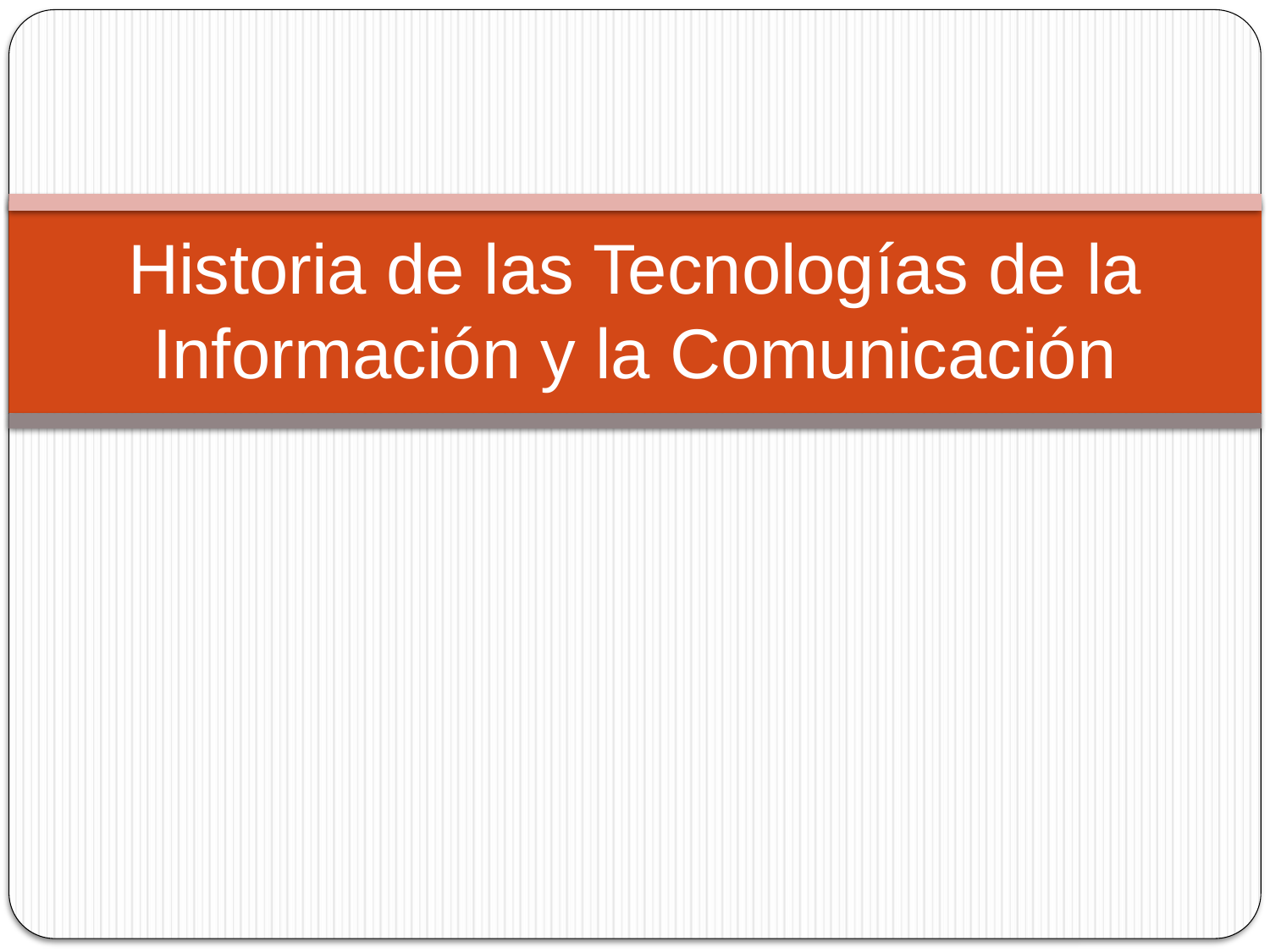

# Historia de las Tecnologías de la Información y la Comunicación